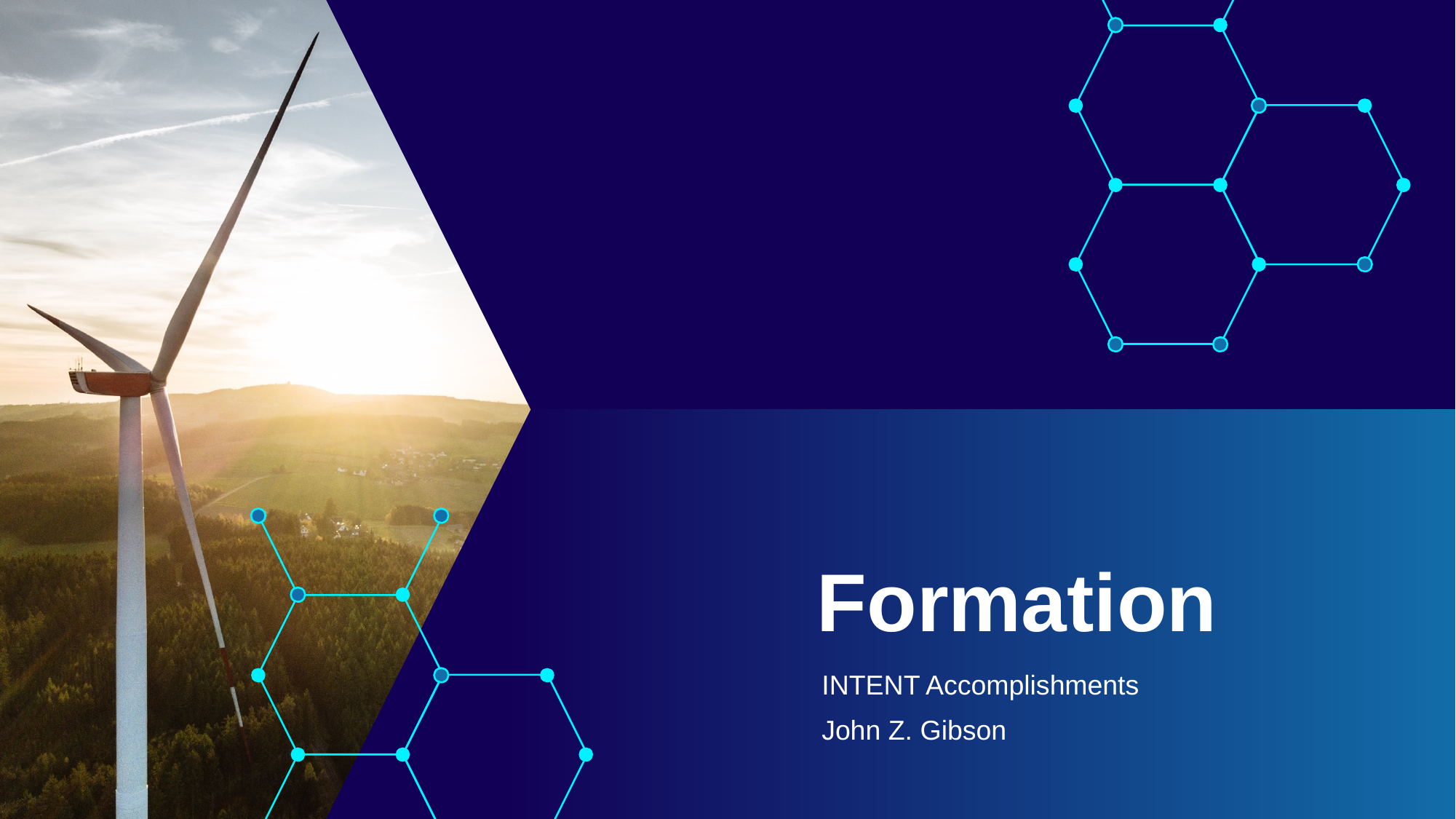

# Formation
INTENT Accomplishments
John Z. Gibson